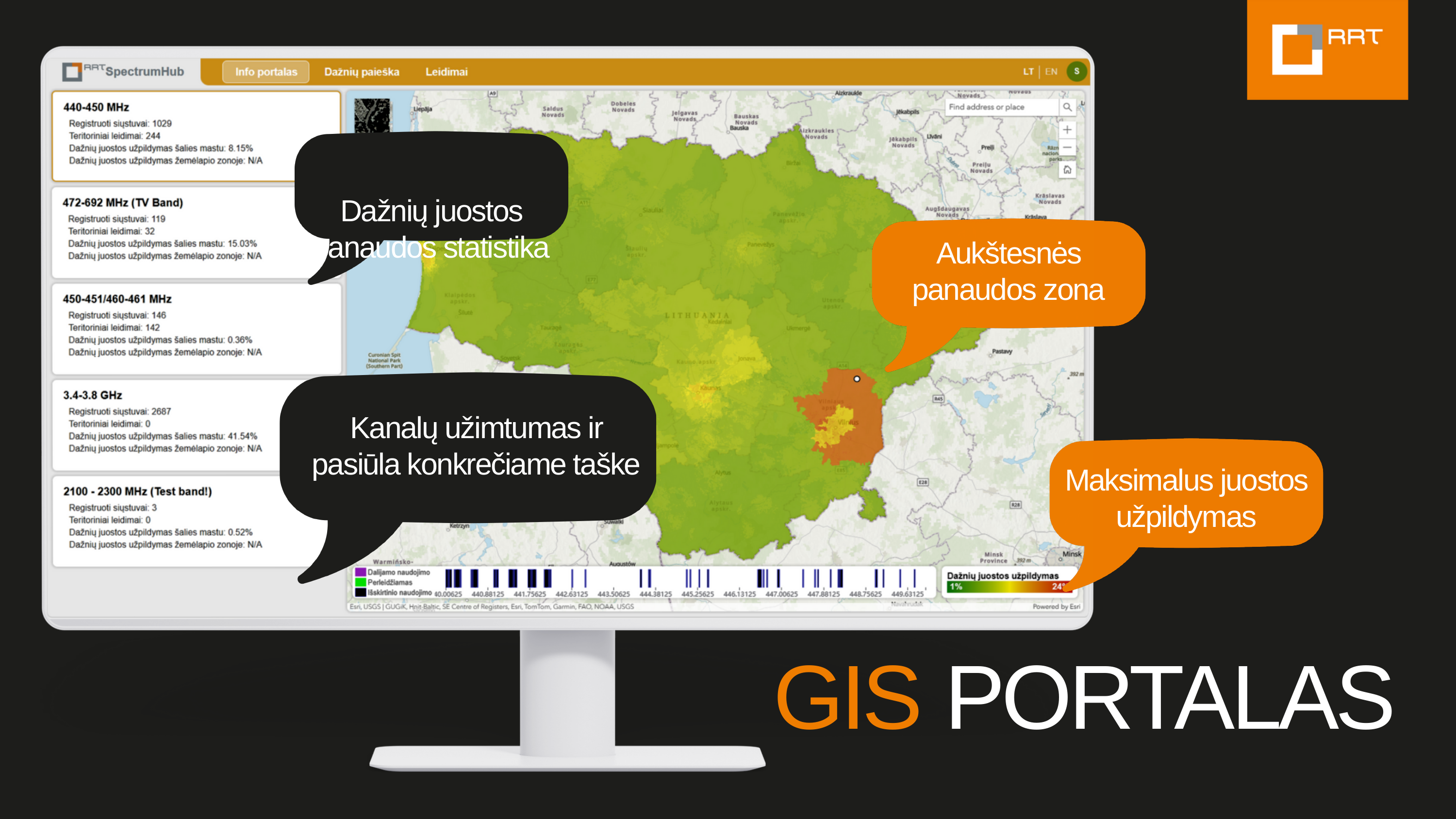

Dažnių juostos panaudos statistika

Aukštesnės panaudos zona

Kanalų užimtumas ir pasiūla konkrečiame taške

Maksimalus juostos užpildymas
GIS PORTALAS